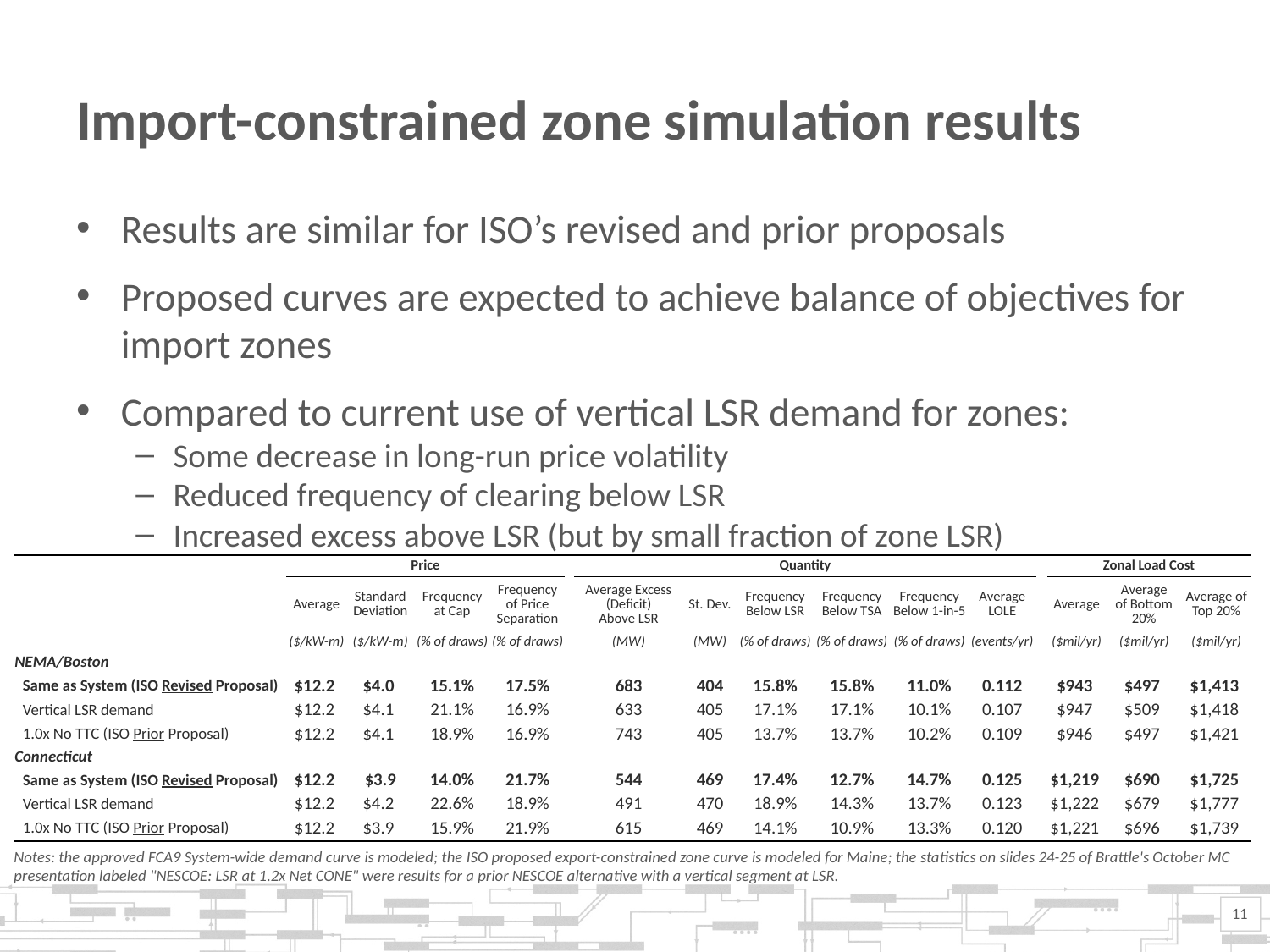

# Import-constrained zone simulation results
Results are similar for ISO’s revised and prior proposals
Proposed curves are expected to achieve balance of objectives for import zones
Compared to current use of vertical LSR demand for zones:
Some decrease in long-run price volatility
Reduced frequency of clearing below LSR
Increased excess above LSR (but by small fraction of zone LSR)
|  | Price |  |  |  |  | Quantity |  |  |  |  |  |  | Zonal Load Cost |  |  |
| --- | --- | --- | --- | --- | --- | --- | --- | --- | --- | --- | --- | --- | --- | --- | --- |
|  | Average | Standard Deviation | Frequency at Cap | Frequency of Price Separation |  | Average Excess (Deficit) Above LSR | St. Dev. | Frequency Below LSR | Frequency Below TSA | Frequency Below 1-in-5 | Average LOLE |  | Average | Average of Bottom 20% | Average of Top 20% |
|  | ($/kW-m) | ($/kW-m) | (% of draws) | (% of draws) |  | (MW) | (MW) | (% of draws) | (% of draws) | (% of draws) | (events/yr) |  | ($mil/yr) | ($mil/yr) | ($mil/yr) |
| NEMA/Boston |  |  |  |  |  |  |  |  |  |  |  |  |  |  |  |
| Same as System (ISO Revised Proposal) | $12.2 | $4.0 | 15.1% | 17.5% |  | 683 | 404 | 15.8% | 15.8% | 11.0% | 0.112 |  | $943 | $497 | $1,413 |
| Vertical LSR demand | $12.2 | $4.1 | 21.1% | 16.9% |  | 633 | 405 | 17.1% | 17.1% | 10.1% | 0.107 |  | $947 | $509 | $1,418 |
| 1.0x No TTC (ISO Prior Proposal) | $12.2 | $4.1 | 18.9% | 16.9% |  | 743 | 405 | 13.7% | 13.7% | 10.2% | 0.109 |  | $946 | $497 | $1,421 |
| Connecticut |  |  |  |  |  |  |  |  |  |  |  |  |  |  |  |
| Same as System (ISO Revised Proposal) | $12.2 | $3.9 | 14.0% | 21.7% |  | 544 | 469 | 17.4% | 12.7% | 14.7% | 0.125 |  | $1,219 | $690 | $1,725 |
| Vertical LSR demand | $12.2 | $4.2 | 22.6% | 18.9% |  | 491 | 470 | 18.9% | 14.3% | 13.7% | 0.123 |  | $1,222 | $679 | $1,777 |
| 1.0x No TTC (ISO Prior Proposal) | $12.2 | $3.9 | 15.9% | 21.9% |  | 615 | 469 | 14.1% | 10.9% | 13.3% | 0.120 |  | $1,221 | $696 | $1,739 |
Notes: the approved FCA9 System-wide demand curve is modeled; the ISO proposed export-constrained zone curve is modeled for Maine; the statistics on slides 24-25 of Brattle's October MC presentation labeled "NESCOE: LSR at 1.2x Net CONE" were results for a prior NESCOE alternative with a vertical segment at LSR.
11